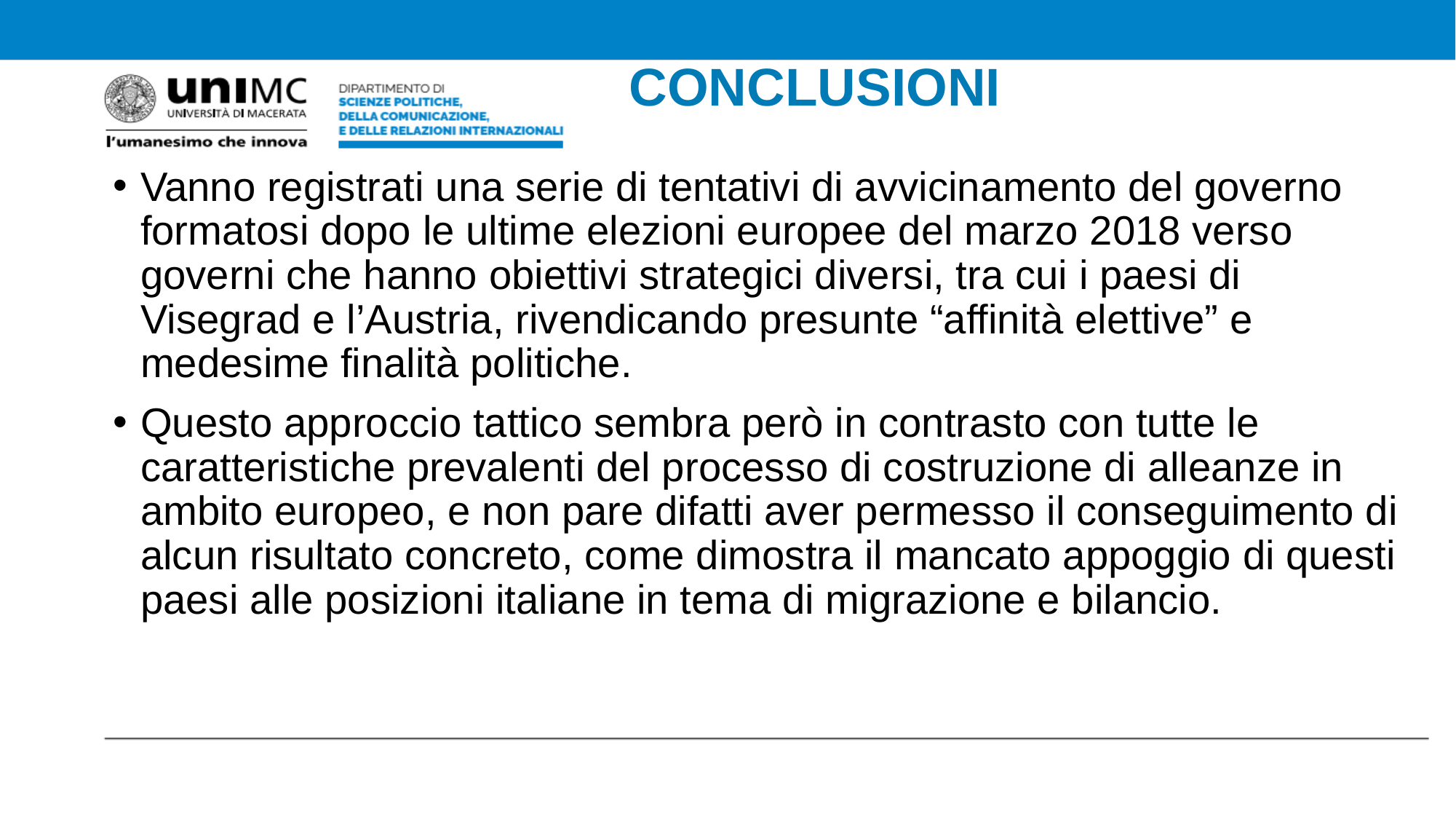

# CONCLUSIONI
Vanno registrati una serie di tentativi di avvicinamento del governo formatosi dopo le ultime elezioni europee del marzo 2018 verso governi che hanno obiettivi strategici diversi, tra cui i paesi di Visegrad e l’Austria, rivendicando presunte “affinità elettive” e medesime finalità politiche.
Questo approccio tattico sembra però in contrasto con tutte le caratteristiche prevalenti del processo di costruzione di alleanze in ambito europeo, e non pare difatti aver permesso il conseguimento di alcun risultato concreto, come dimostra il mancato appoggio di questi paesi alle posizioni italiane in tema di migrazione e bilancio.